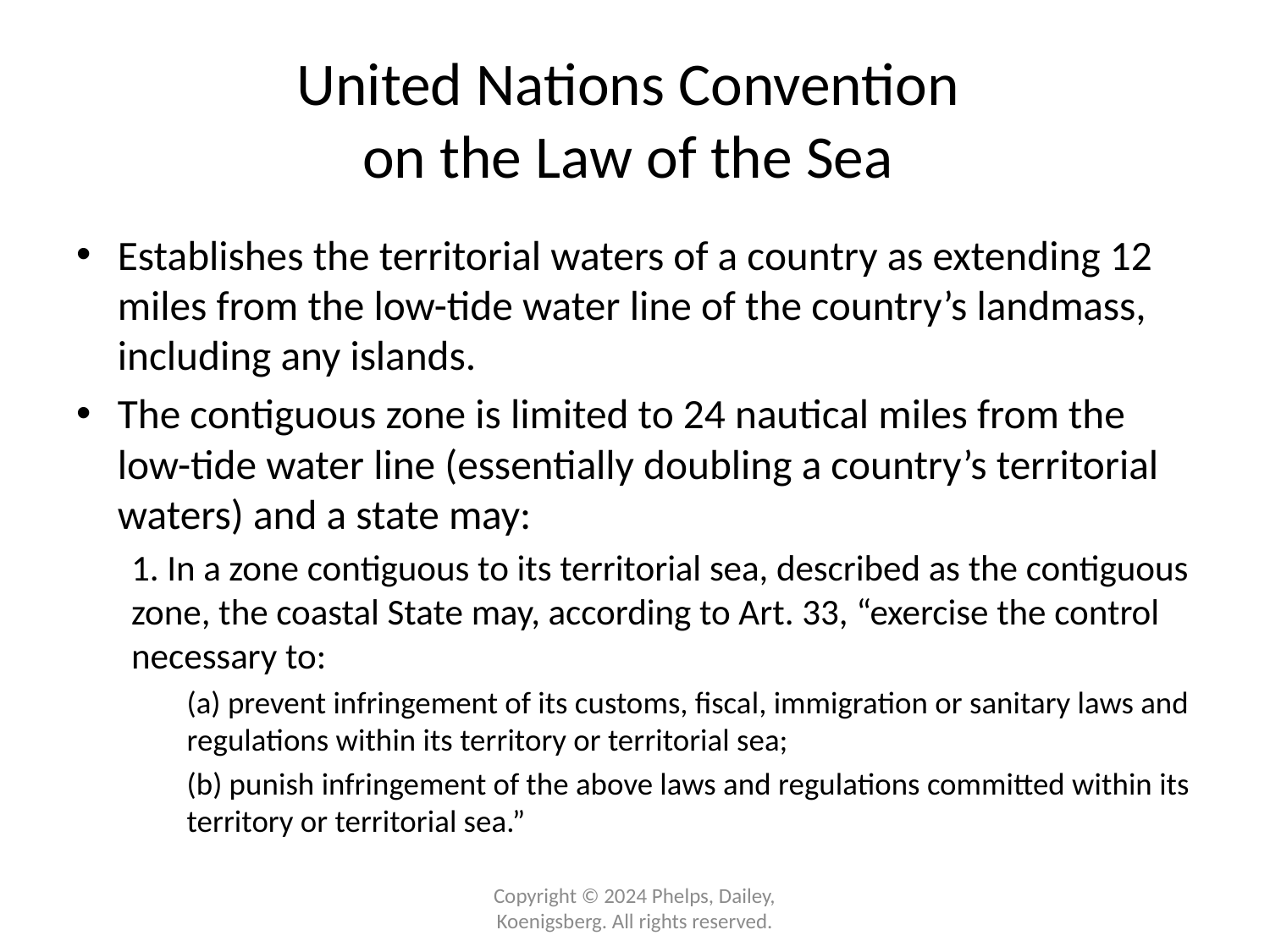

# United Nations Convention on the Law of the Sea
Establishes the territorial waters of a country as extending 12 miles from the low-tide water line of the country’s landmass, including any islands.
The contiguous zone is limited to 24 nautical miles from the low-tide water line (essentially doubling a country’s territorial waters) and a state may:
1. In a zone contiguous to its territorial sea, described as the contiguous zone, the coastal State may, according to Art. 33, “exercise the control necessary to:
(a) prevent infringement of its customs, fiscal, immigration or sanitary laws and regulations within its territory or territorial sea;
(b) punish infringement of the above laws and regulations committed within its territory or territorial sea.”

Copyright © 2024 Phelps, Dailey, Koenigsberg. All rights reserved.